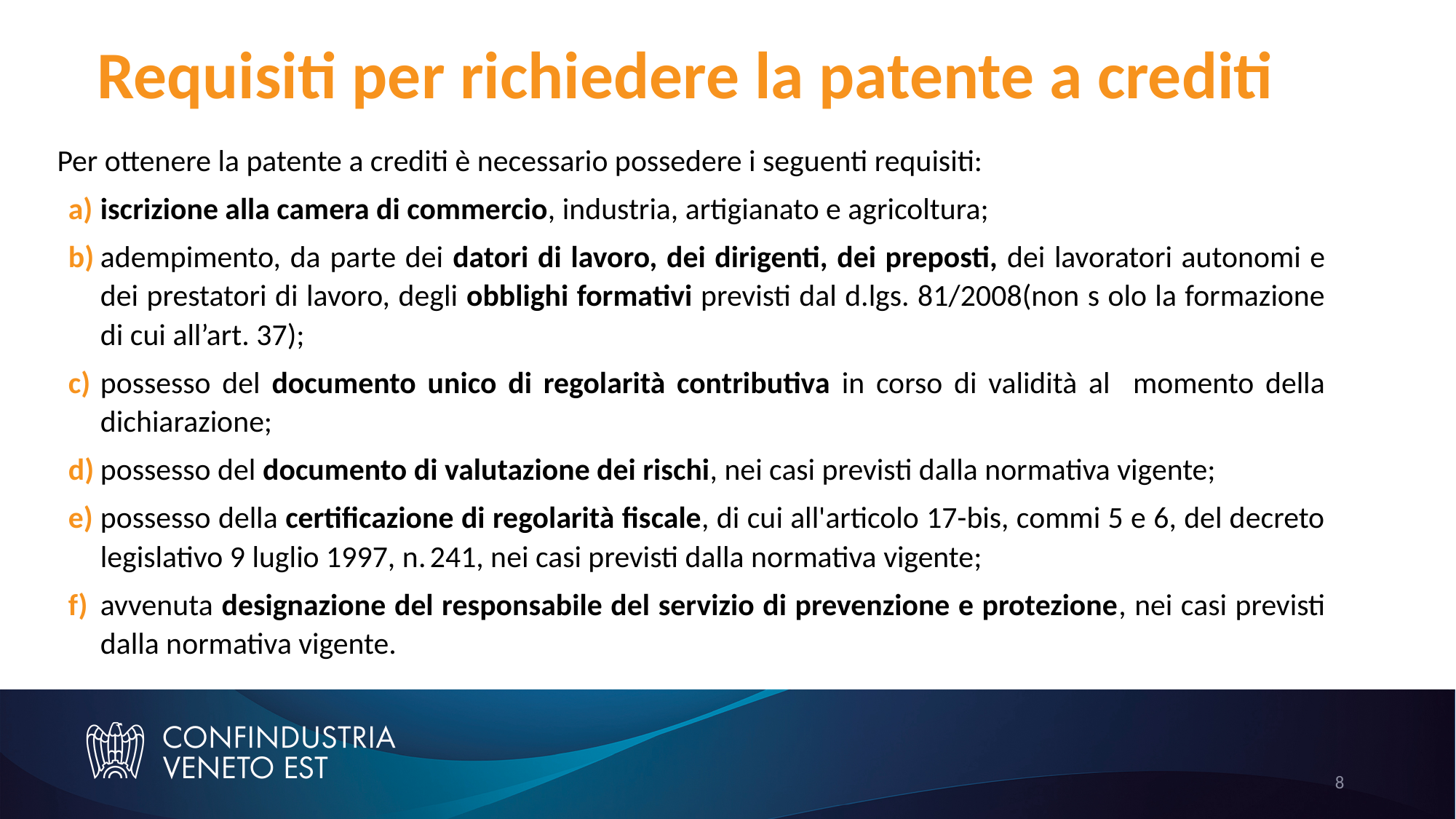

Requisiti per richiedere la patente a crediti
Per ottenere la patente a crediti è necessario possedere i seguenti requisiti:
a)	iscrizione alla camera di commercio, industria, artigianato e agricoltura;
b)	adempimento, da parte dei datori di lavoro, dei dirigenti, dei preposti, dei lavoratori autonomi e dei prestatori di lavoro, degli obblighi formativi previsti dal d.lgs. 81/2008(non s olo la formazione di cui all’art. 37);
c)	possesso del documento unico di regolarità contributiva in corso di validità al  momento della dichiarazione;
d)	possesso del documento di valutazione dei rischi, nei casi previsti dalla normativa vigente;
e)	possesso della certificazione di regolarità fiscale, di cui all'articolo 17-bis, commi 5 e 6, del decreto legislativo 9 luglio 1997, n. 241, nei casi previsti dalla normativa vigente;
f)	avvenuta designazione del responsabile del servizio di prevenzione e protezione, nei casi previsti dalla normativa vigente.

8